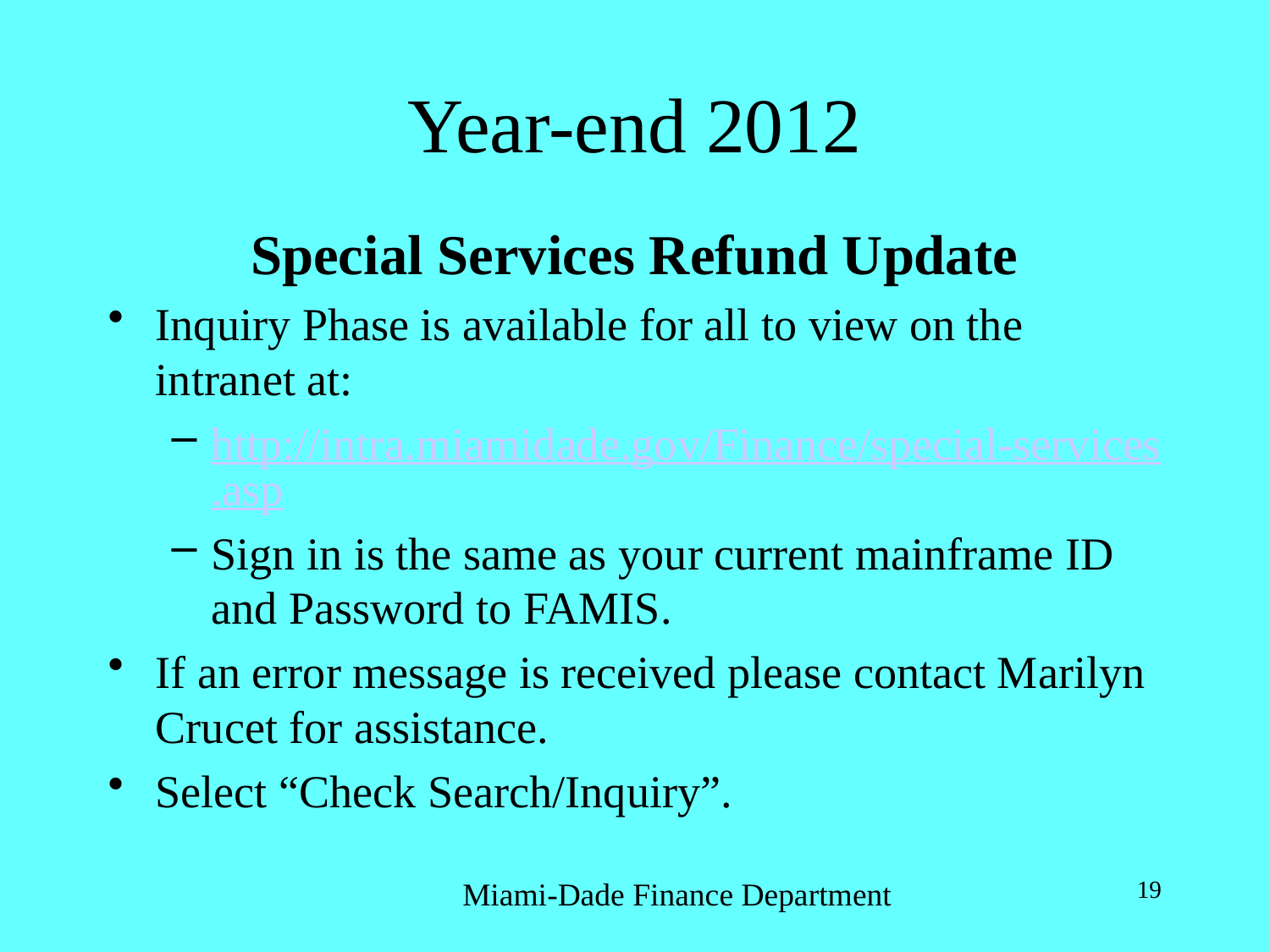

# Year-end 2012
Special Services Refund Update
Inquiry Phase is available for all to view on the intranet at:
http://intra.miamidade.gov/Finance/special-services.asp
Sign in is the same as your current mainframe ID and Password to FAMIS.
If an error message is received please contact Marilyn Crucet for assistance.
Select “Check Search/Inquiry”.

Miami-Dade Finance Department
19